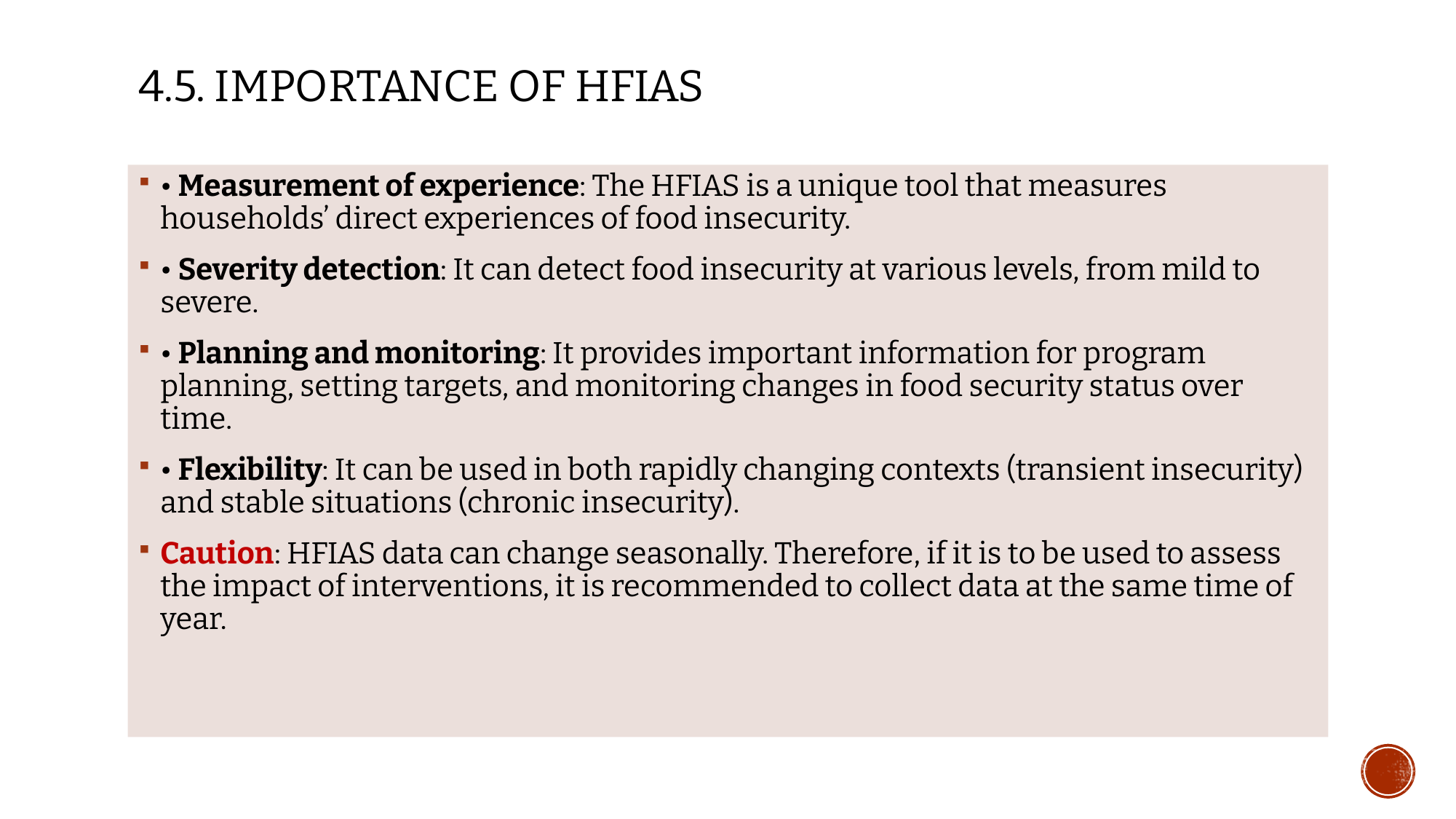

# 4.5. Importance of HFIAS
• Measurement of experience: The HFIAS is a unique tool that measures households’ direct experiences of food insecurity.
• Severity detection: It can detect food insecurity at various levels, from mild to severe.
• Planning and monitoring: It provides important information for program planning, setting targets, and monitoring changes in food security status over time.
• Flexibility: It can be used in both rapidly changing contexts (transient insecurity) and stable situations (chronic insecurity).
Caution: HFIAS data can change seasonally. Therefore, if it is to be used to assess the impact of interventions, it is recommended to collect data at the same time of year.